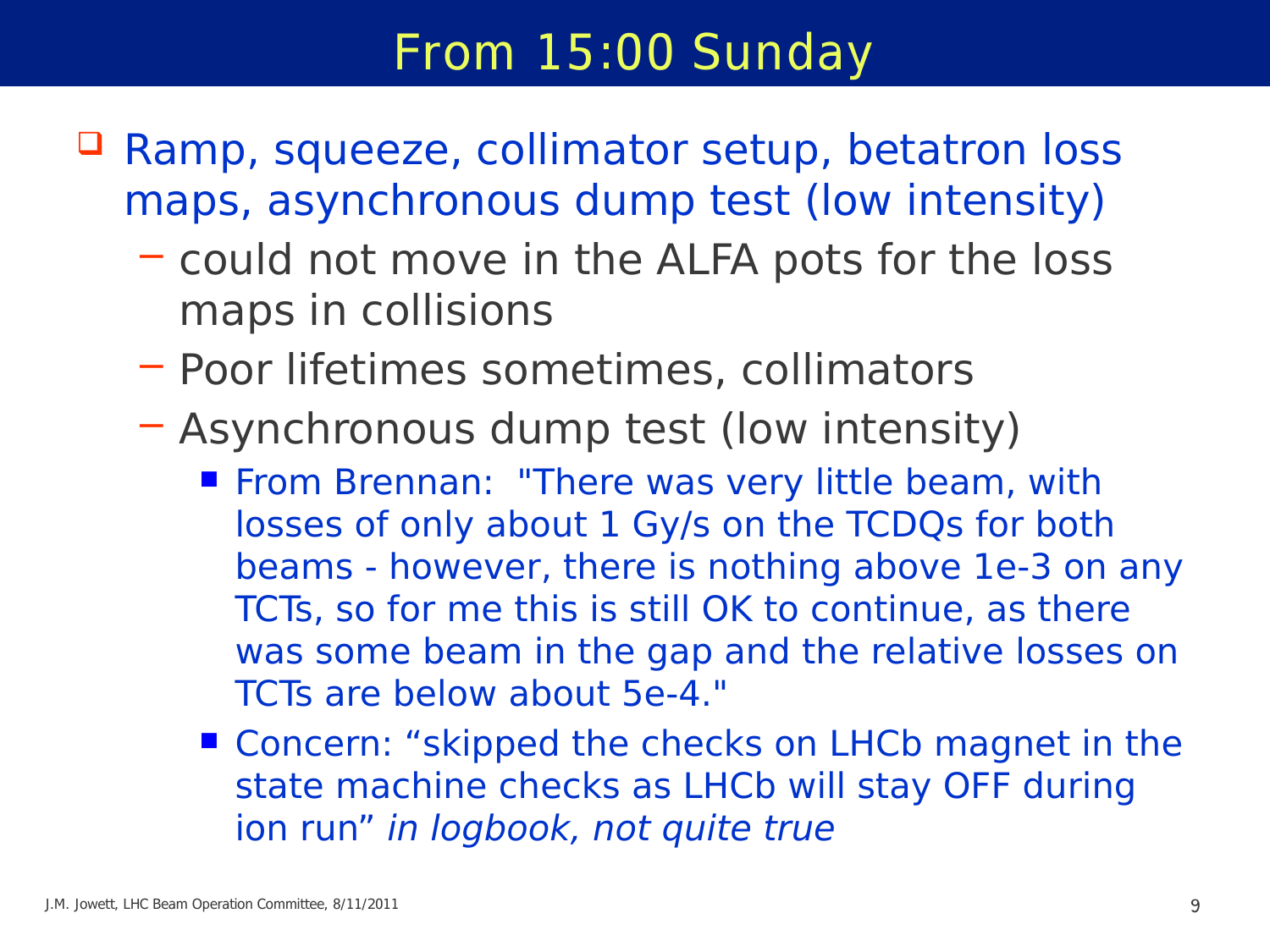

# From 15:00 Sunday
Ramp, squeeze, collimator setup, betatron loss maps, asynchronous dump test (low intensity)
could not move in the ALFA pots for the loss maps in collisions
Poor lifetimes sometimes, collimators
Asynchronous dump test (low intensity)
From Brennan:  "There was very little beam, with losses of only about 1 Gy/s on the TCDQs for both beams - however, there is nothing above 1e-3 on any TCTs, so for me this is still OK to continue, as there was some beam in the gap and the relative losses on TCTs are below about 5e-4."
Concern: “skipped the checks on LHCb magnet in the state machine checks as LHCb will stay OFF during ion run” in logbook, not quite true

J.M. Jowett, LHC Beam Operation Committee, 8/11/2011
9